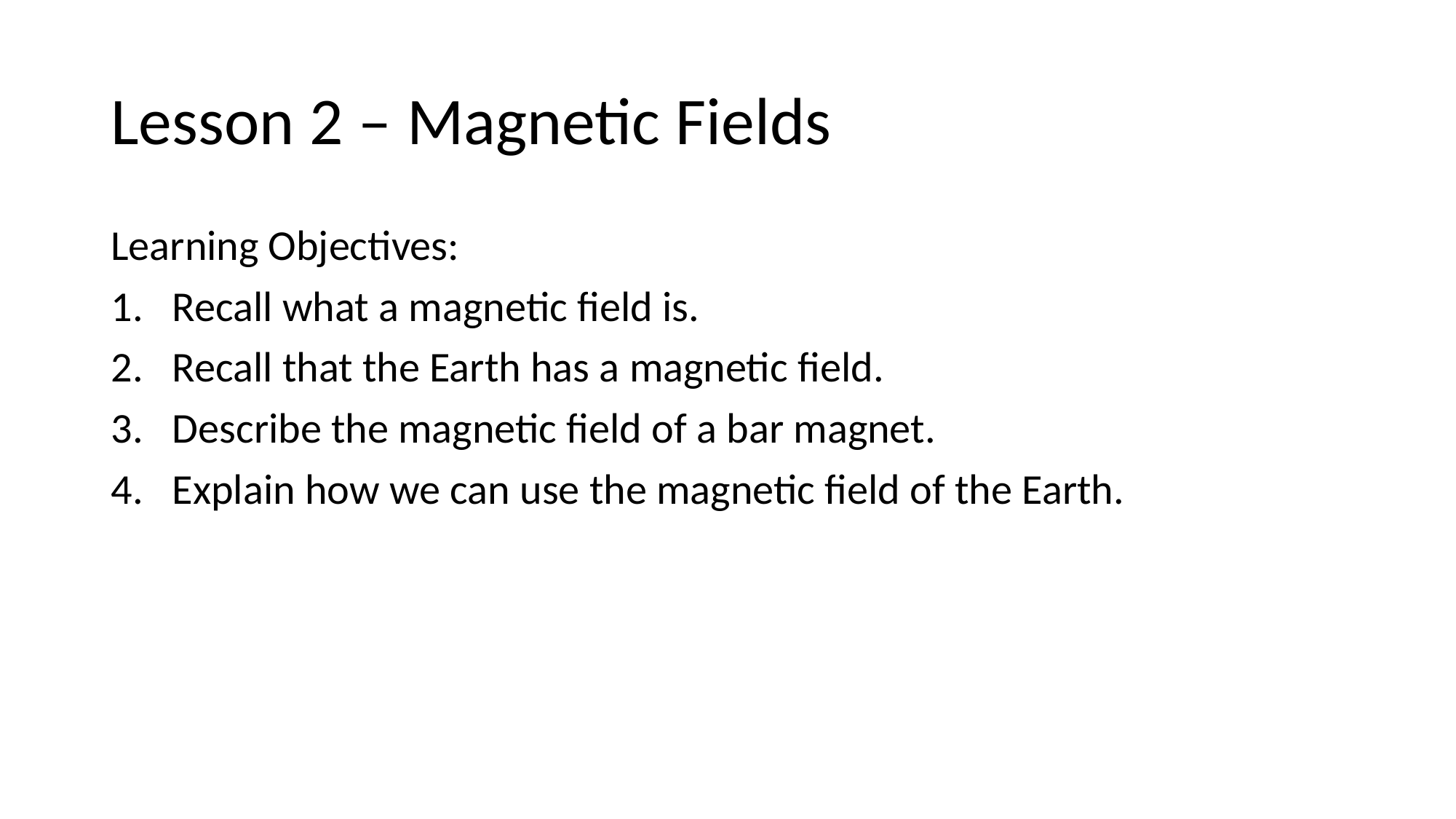

# Lesson 2 – Magnetic Fields
Learning Objectives:
Recall what a magnetic field is.
Recall that the Earth has a magnetic field.
Describe the magnetic field of a bar magnet.
Explain how we can use the magnetic field of the Earth.